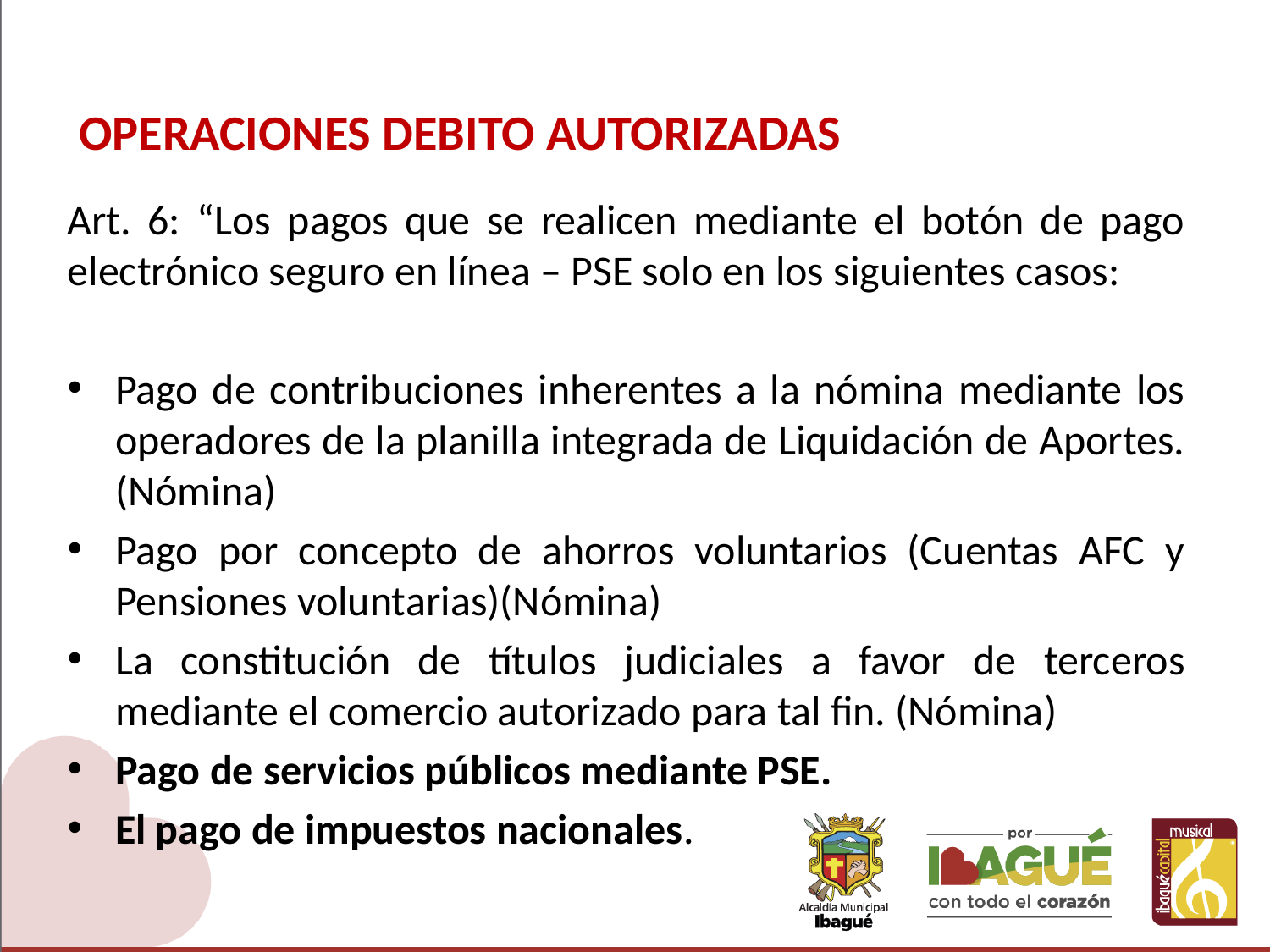

# OPERACIONES DEBITO AUTORIZADAS
Art. 6: “Los pagos que se realicen mediante el botón de pago electrónico seguro en línea – PSE solo en los siguientes casos:

Pago de contribuciones inherentes a la nómina mediante los operadores de la planilla integrada de Liquidación de Aportes. (Nómina)
Pago por concepto de ahorros voluntarios (Cuentas AFC y Pensiones voluntarias)(Nómina)
La constitución de títulos judiciales a favor de terceros mediante el comercio autorizado para tal fin. (Nómina)
Pago de servicios públicos mediante PSE.
El pago de impuestos nacionales.